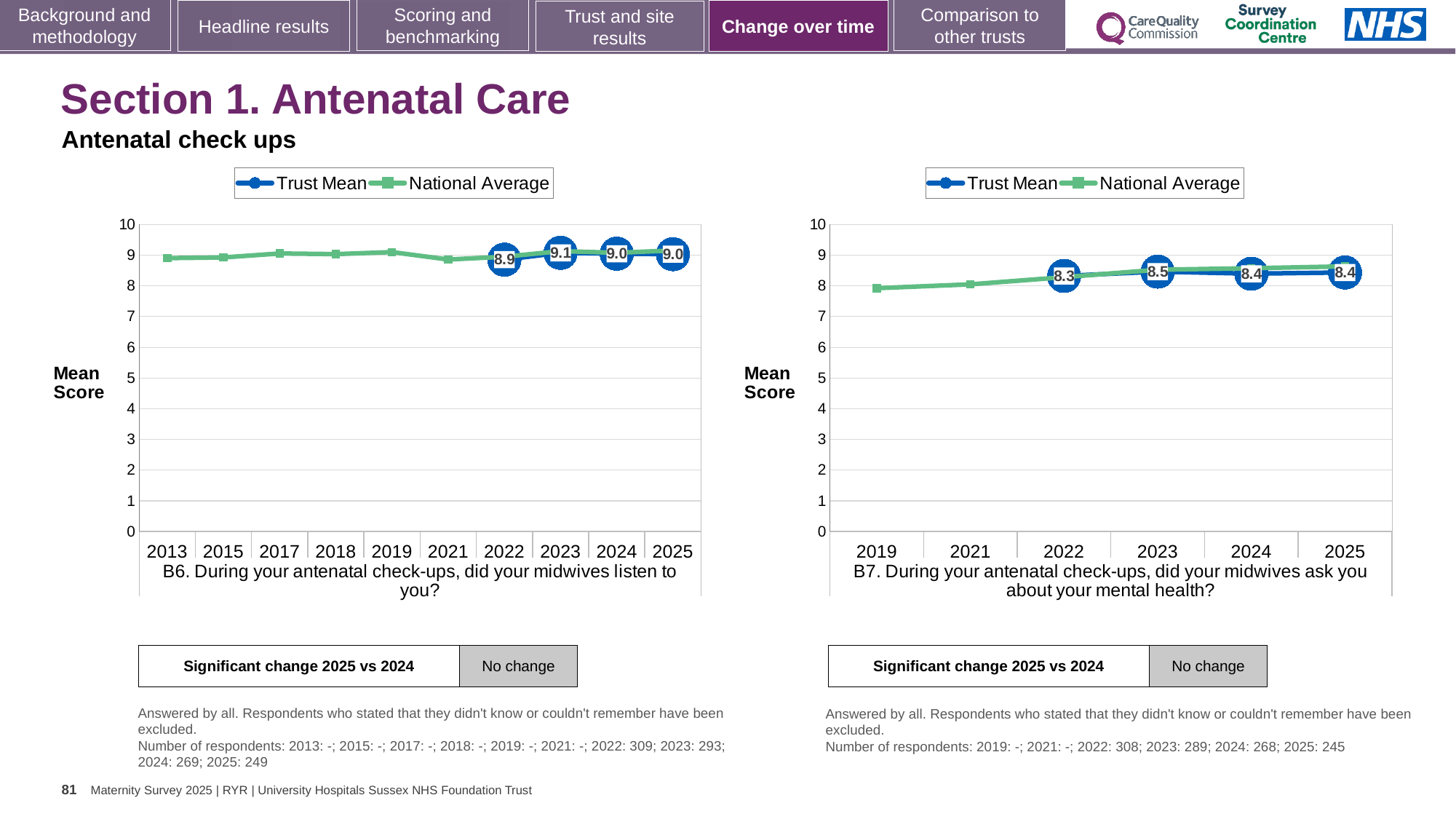

# Section 1. Antenatal Care
Antenatal check ups

### Chart

| Category | Trust Mean | National Average |
|---|---|---|
| 2013 | None | 8.902801936576772 |
| 2015 | None | 8.92484497911294 |
| 2017 | None | 9.052734871073152 |
| 2018 | None | 9.032405088324163 |
| 2019 | None | 9.097839628593407 |
| 2021 | None | 8.857213238461847 |
| 2022 | 8.853142535854971 | 8.947035466906678 |
| 2023 | 9.074420376974292 | 9.130909858102369 |
| 2024 | 9.046913809663286 | 9.075440304885204 |
| 2025 | 9.030408017018987 | 9.151026176494176 |

### Chart

| Category | Trust Mean | National Average |
|---|---|---|
| 2019 | None | 7.924643601426878 |
| 2021 | None | 8.048305481365063 |
| 2022 | 8.322798380927876 | 8.281842097983247 |
| 2023 | 8.463205262683537 | 8.524368097149862 |
| 2024 | 8.396061993714012 | 8.573580780811707 |
| 2025 | 8.435792135803682 | 8.633726128989599 |
| Significant change 2025 vs 2024 | No change |
| --- | --- |
| Significant change 2025 vs 2024 | No change |
| --- | --- |
Answered by all. Respondents who stated that they didn't know or couldn't remember have been excluded.
Number of respondents: 2013: -; 2015: -; 2017: -; 2018: -; 2019: -; 2021: -; 2022: 309; 2023: 293; 2024: 269; 2025: 249
Answered by all. Respondents who stated that they didn't know or couldn't remember have been excluded.
Number of respondents: 2019: -; 2021: -; 2022: 308; 2023: 289; 2024: 268; 2025: 245
81